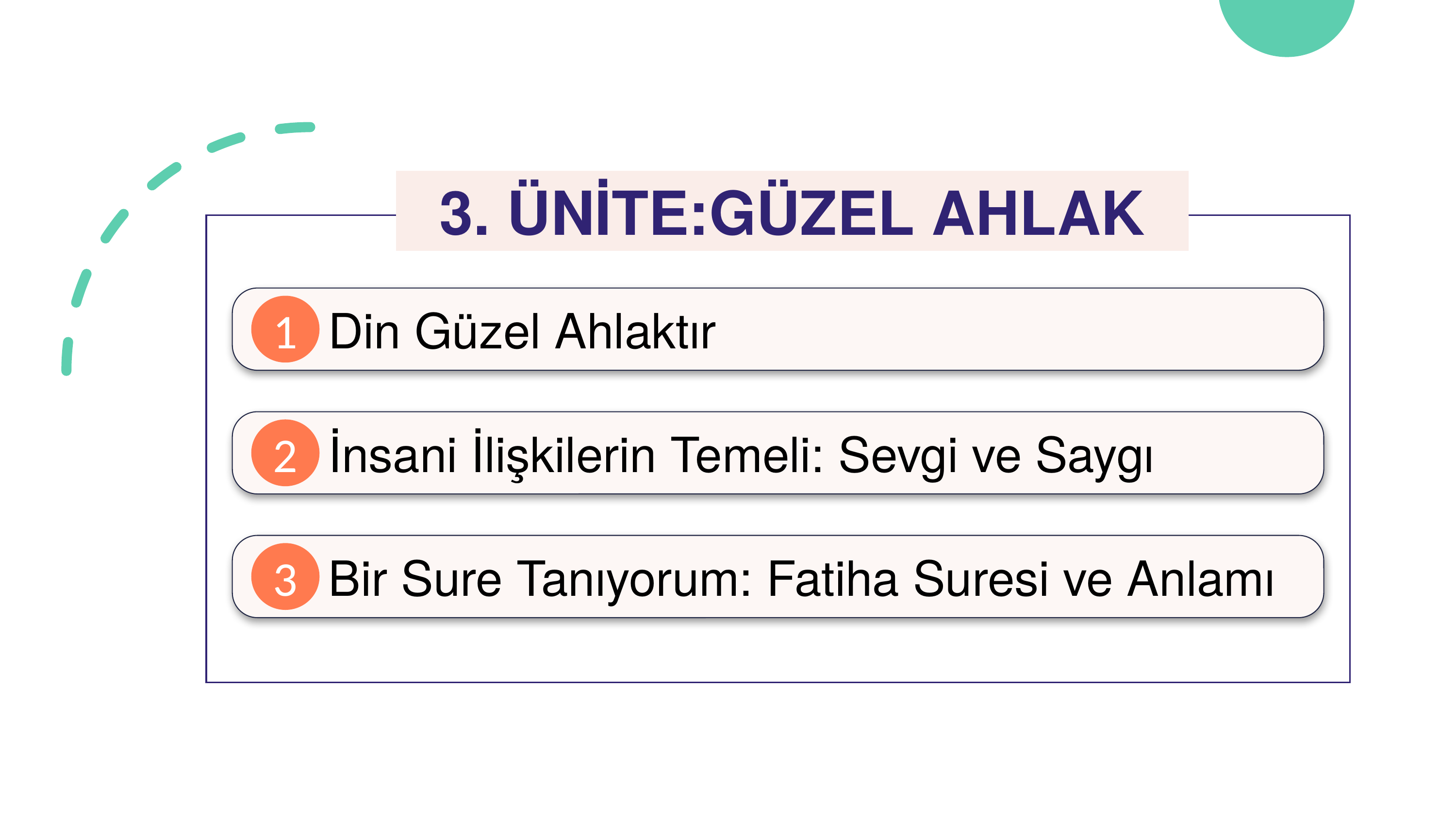

3. ÜNİTE:GÜZEL AHLAK

  Din Güzel Ahlaktır
1
  İnsani İlişkilerin Temeli: Sevgi ve Saygı
2
  Bir Sure Tanıyorum: Fatiha Suresi ve Anlamı
3